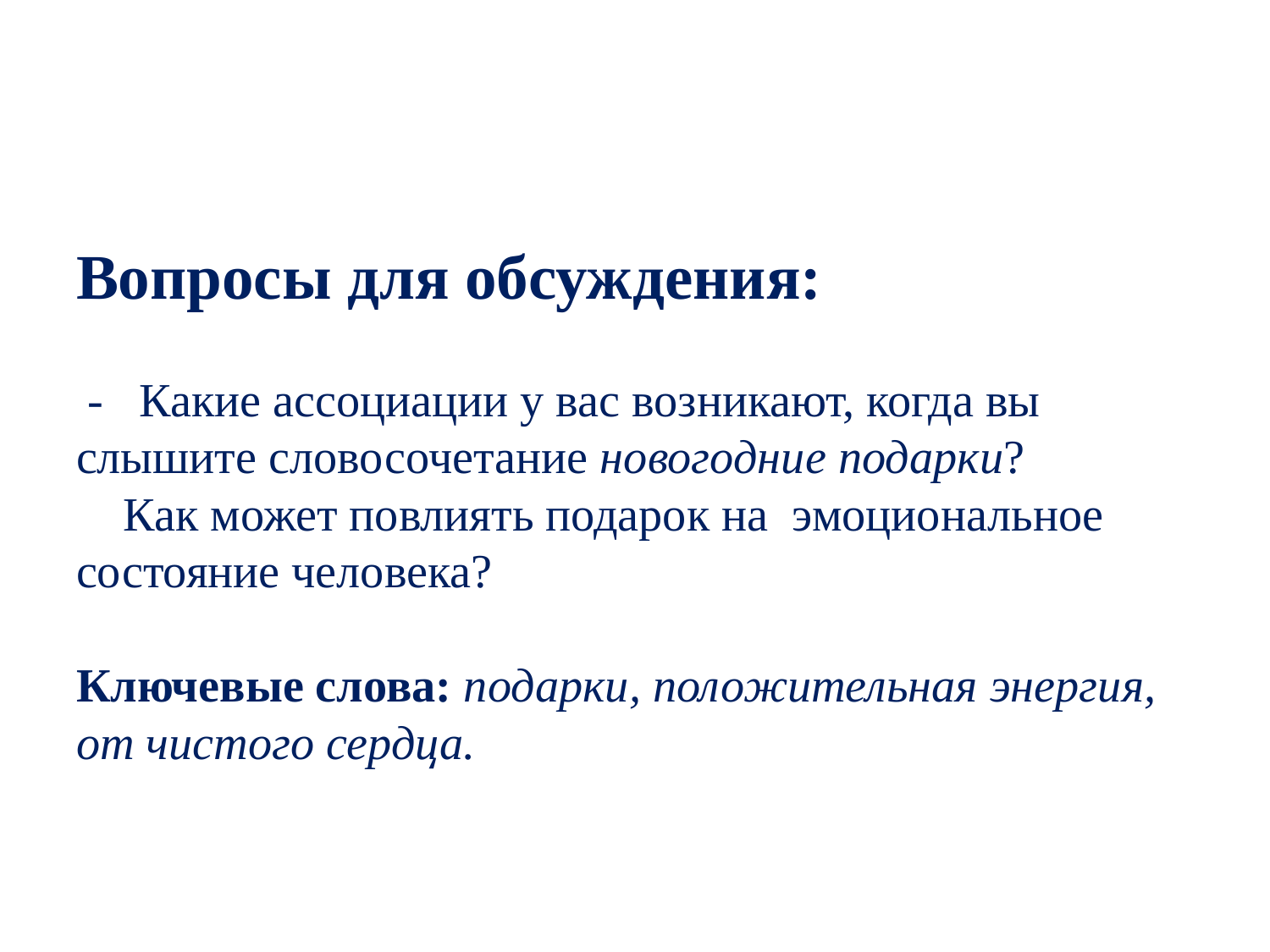

# Вопросы для обсуждения: -   Какие ассоциации у вас возникают, когда вы слышите словосочетание новогодние подарки? ­  Как может повлиять подарок на  эмоциональное состояние человека? Ключевые слова: подарки, положительная энергия, от чистого сердца.